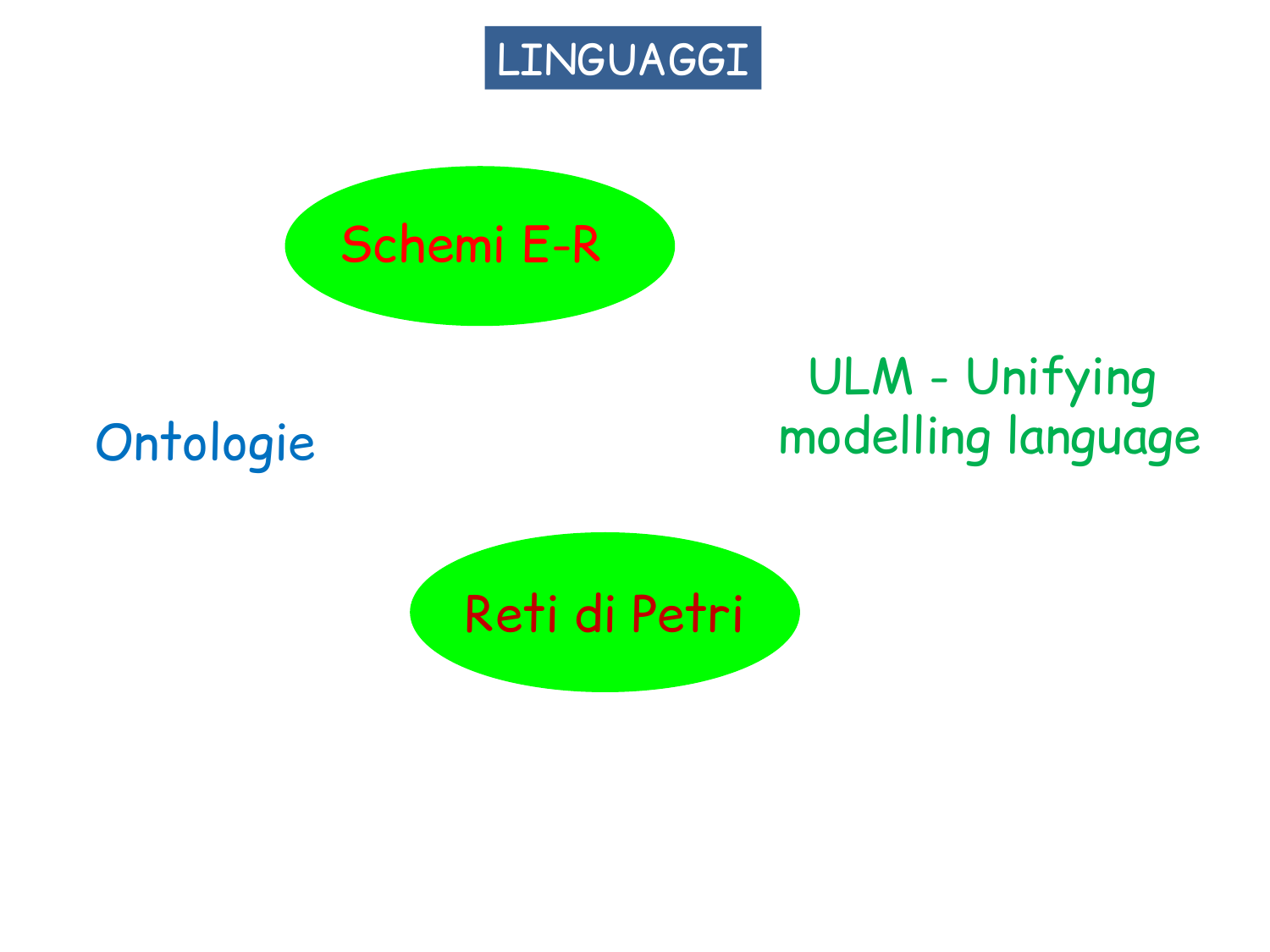

LINGUAGGI

Schemi E-R
ULM - Unifying
modelling language
Ontologie

Reti di Petri